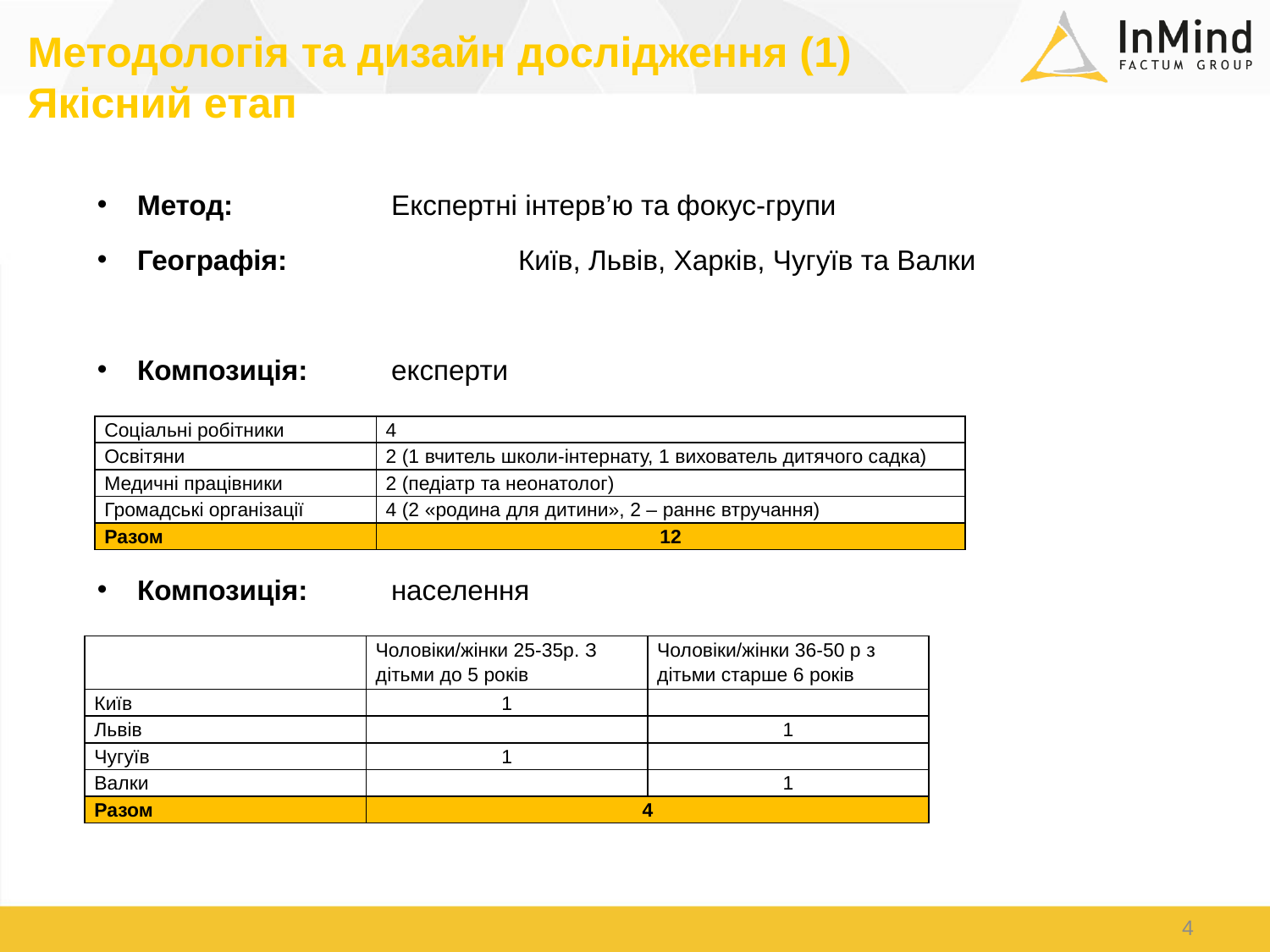

# Методологія та дизайн дослідження (1) Якісний етап
Метод: 		Експертні інтерв’ю та фокус-групи
Географія:		Київ, Львів, Харків, Чугуїв та Валки

Композиція: 	експерти

Композиція: 	населення
| Соціальні робітники | 4 |
| --- | --- |
| Освітяни | 2 (1 вчитель школи-інтернату, 1 вихователь дитячого садка) |
| Медичні працівники | 2 (педіатр та неонатолог) |
| Громадські організації | 4 (2 «родина для дитини», 2 – раннє втручання) |
| Разом | 12 |
|  | Чоловіки/жінки 25-35р. З дітьми до 5 років | Чоловіки/жінки 36-50 р з дітьми старше 6 років |
| --- | --- | --- |
| Київ | 1 |  |
| Львів |  | 1 |
| Чугуїв | 1 |  |
| Валки |  | 1 |
| Разом | 4 |  |
4